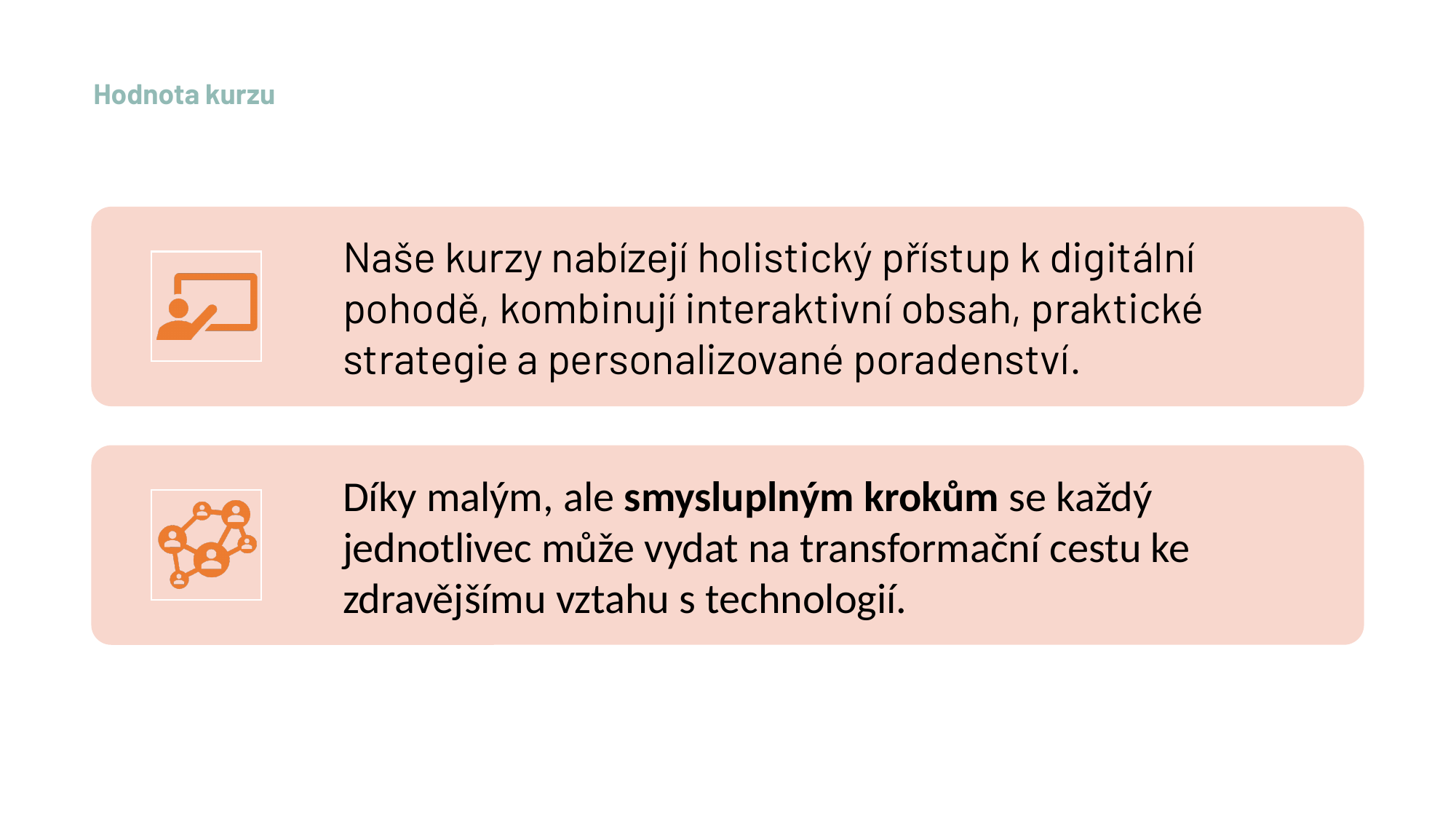

# Hodnota kurzu
Naše kurzy nabízejí holistický přístup k digitální pohodě, kombinují interaktivní obsah, praktické strategie a personalizované poradenství.
Díky malým, ale smysluplným krokům se každý jednotlivec může vydat na transformační cestu ke zdravějšímu vztahu s technologií.